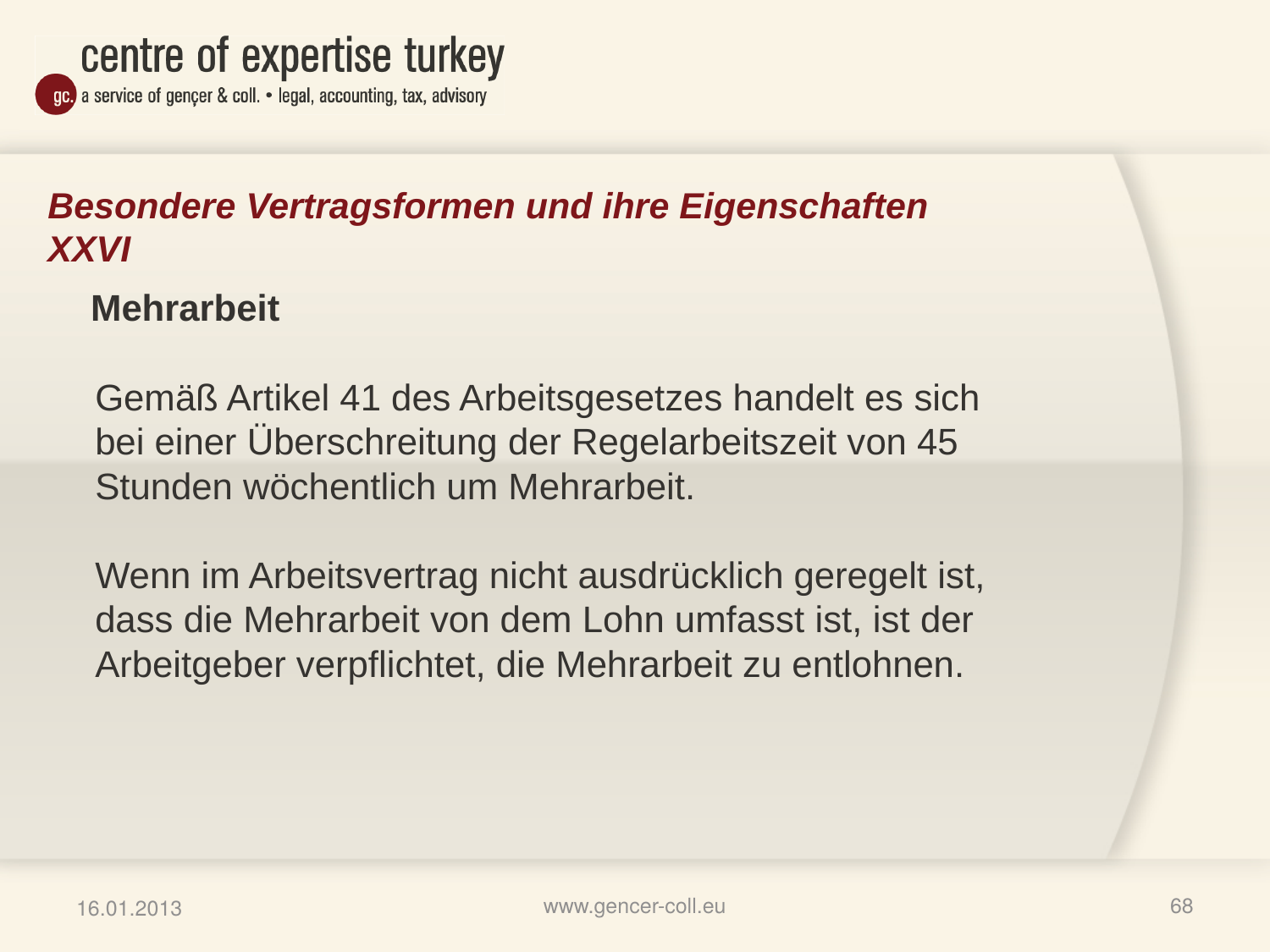

# Besondere Vertragsformen und ihre Eigenschaften XXVI
    Mehrarbeit

	Gemäß Artikel 41 des Arbeitsgesetzes handelt es sich bei einer Überschreitung der Regelarbeitszeit von 45 Stunden wöchentlich um Mehrarbeit.

	Wenn im Arbeitsvertrag nicht ausdrücklich geregelt ist, dass die Mehrarbeit von dem Lohn umfasst ist, ist der Arbeitgeber verpflichtet, die Mehrarbeit zu entlohnen.
16.01.2013
www.gencer-coll.eu
68